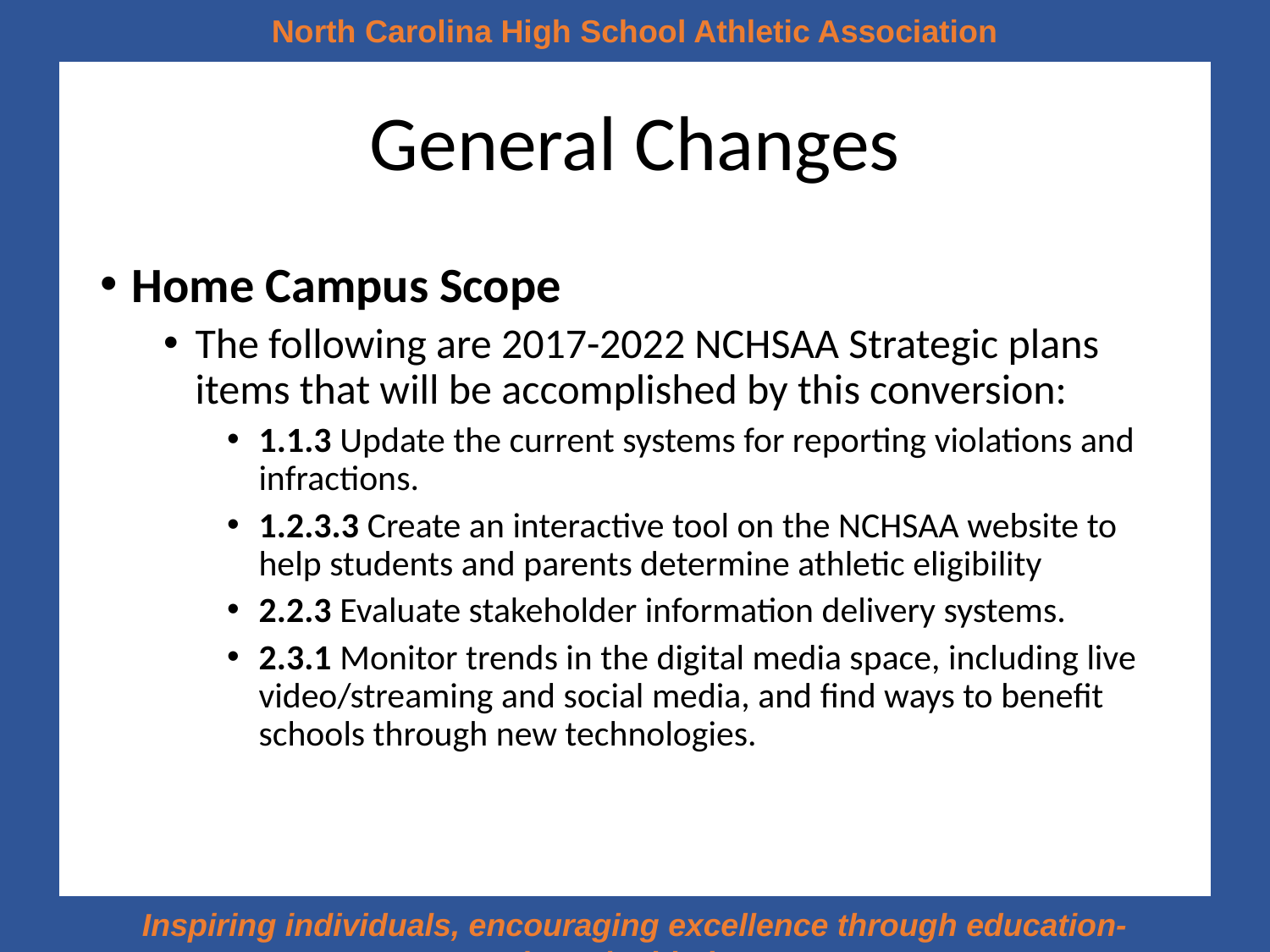

# General Changes
Home Campus Scope
The following are 2017-2022 NCHSAA Strategic plans items that will be accomplished by this conversion:
1.1.3 Update the current systems for reporting violations and infractions.
1.2.3.3 Create an interactive tool on the NCHSAA website to help students and parents determine athletic eligibility
2.2.3 Evaluate stakeholder information delivery systems.
2.3.1 Monitor trends in the digital media space, including live video/streaming and social media, and find ways to benefit schools through new technologies.